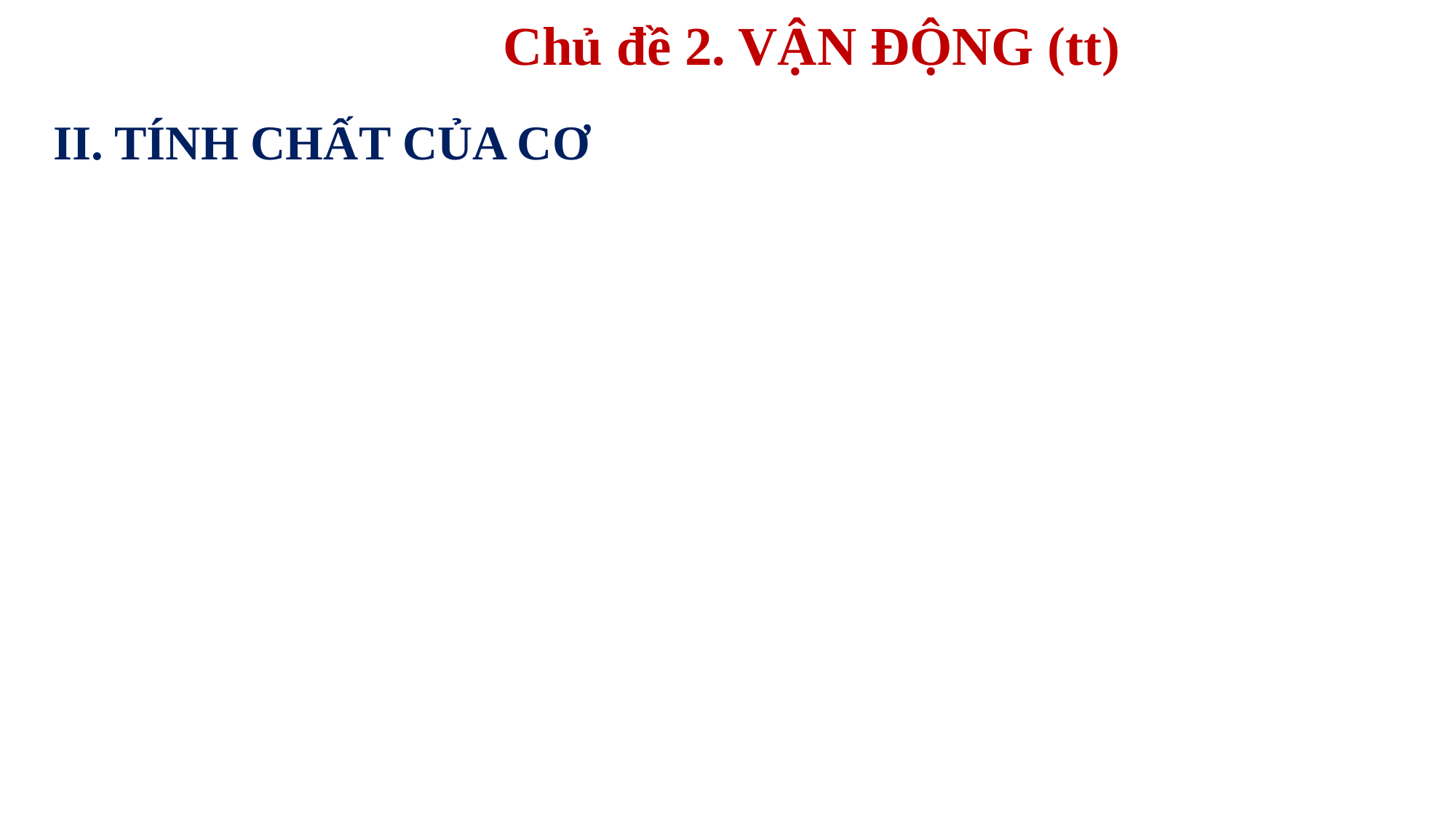

Chủ đề 2. VẬN ĐỘNG (tt)
II. TÍNH CHẤT CỦA CƠ